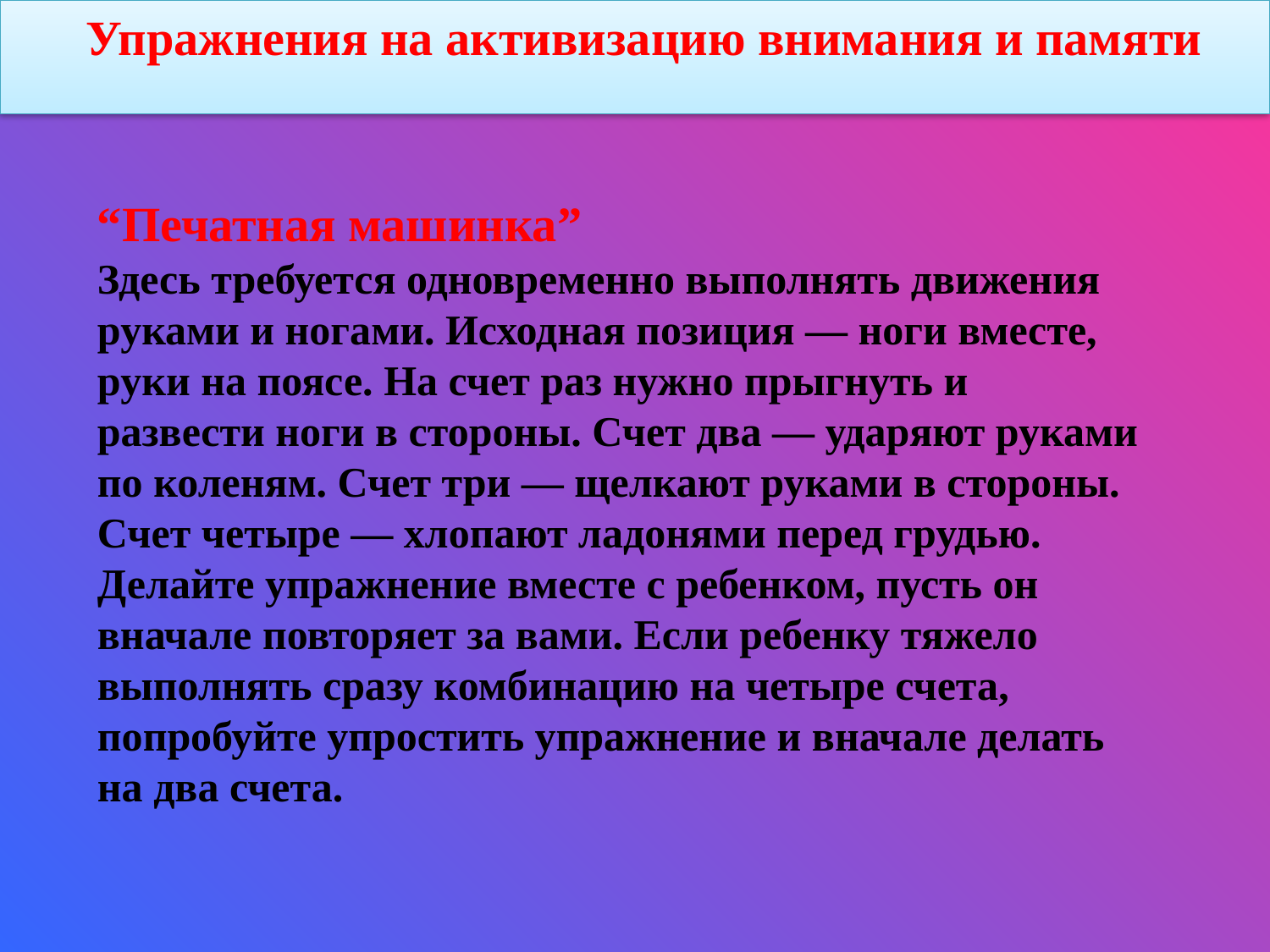

Упражнения на активизацию внимания и памяти

“Печатная машинка”
Здесь требуется одновременно выполнять движения руками и ногами. Исходная позиция — ноги вместе, руки на поясе. На счет раз нужно прыгнуть и развести ноги в стороны. Счет два — ударяют руками по коленям. Счет три — щелкают руками в стороны. Счет четыре — хлопают ладонями перед грудью.
Делайте упражнение вместе с ребенком, пусть он вначале повторяет за вами. Если ребенку тяжело выполнять сразу комбинацию на четыре счета, попробуйте упростить упражнение и вначале делать на два счета.